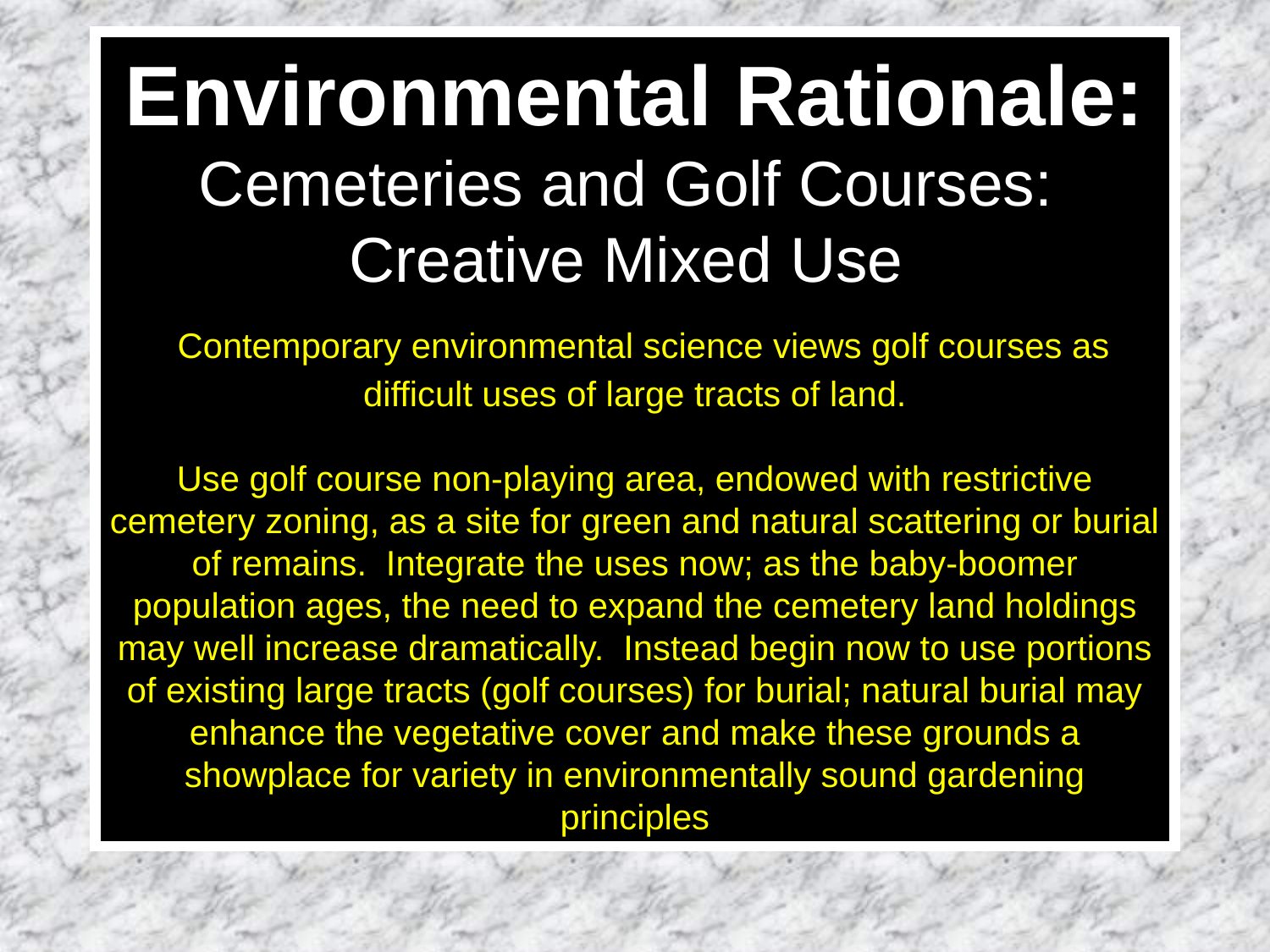

# Environmental Rationale: Cemeteries and Golf Courses:  Creative Mixed Use Contemporary environmental science views golf courses as difficult uses of large tracts of land. Use golf course non-playing area, endowed with restrictive cemetery zoning, as a site for green and natural scattering or burial of remains.  Integrate the uses now; as the baby-boomer population ages, the need to expand the cemetery land holdings may well increase dramatically.  Instead begin now to use portions of existing large tracts (golf courses) for burial; natural burial may enhance the vegetative cover and make these grounds a showplace for variety in environmentally sound gardening principles